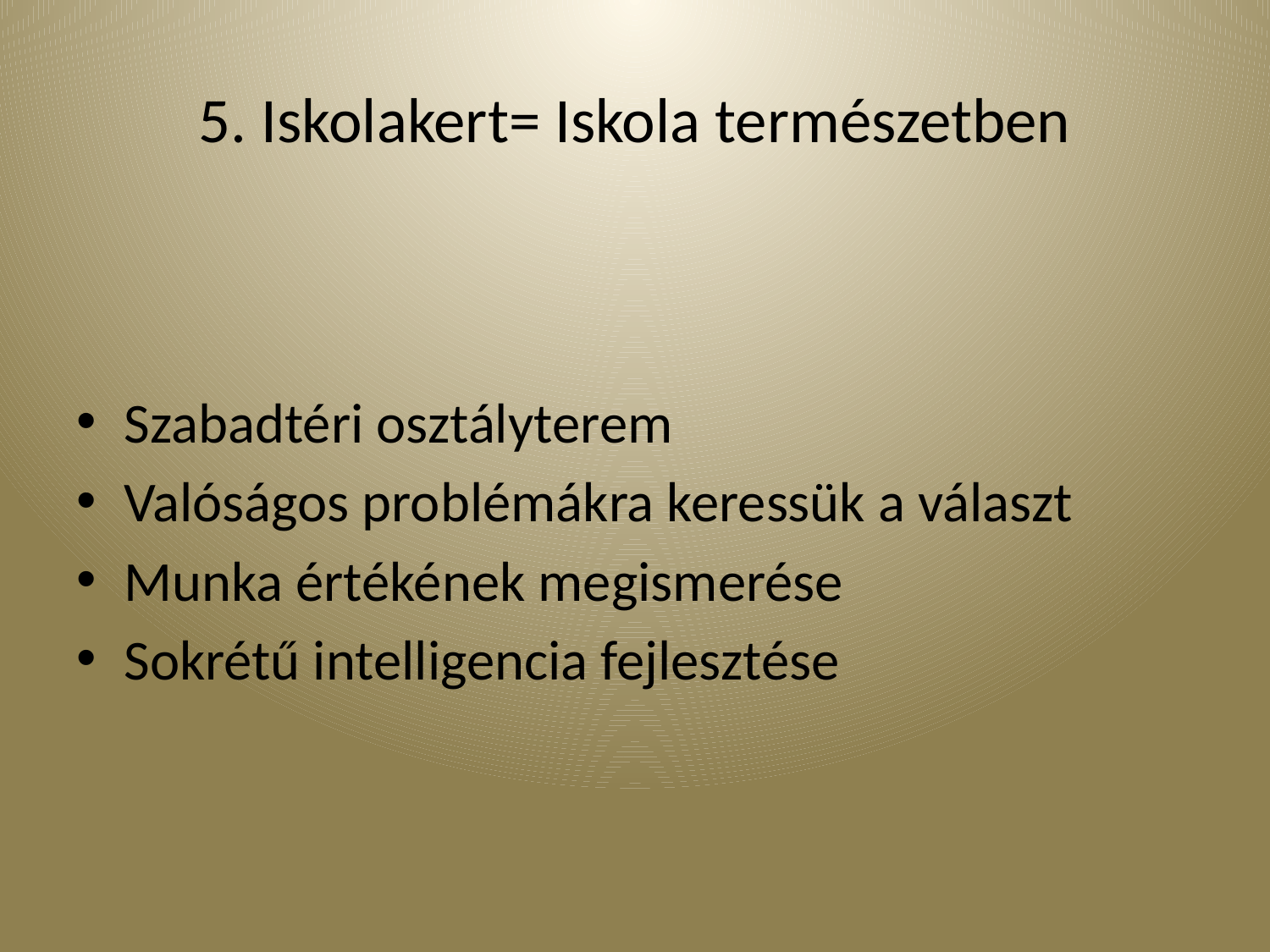

# 5. Iskolakert= Iskola természetben

Szabadtéri osztályterem
Valóságos problémákra keressük a választ
Munka értékének megismerése
Sokrétű intelligencia fejlesztése